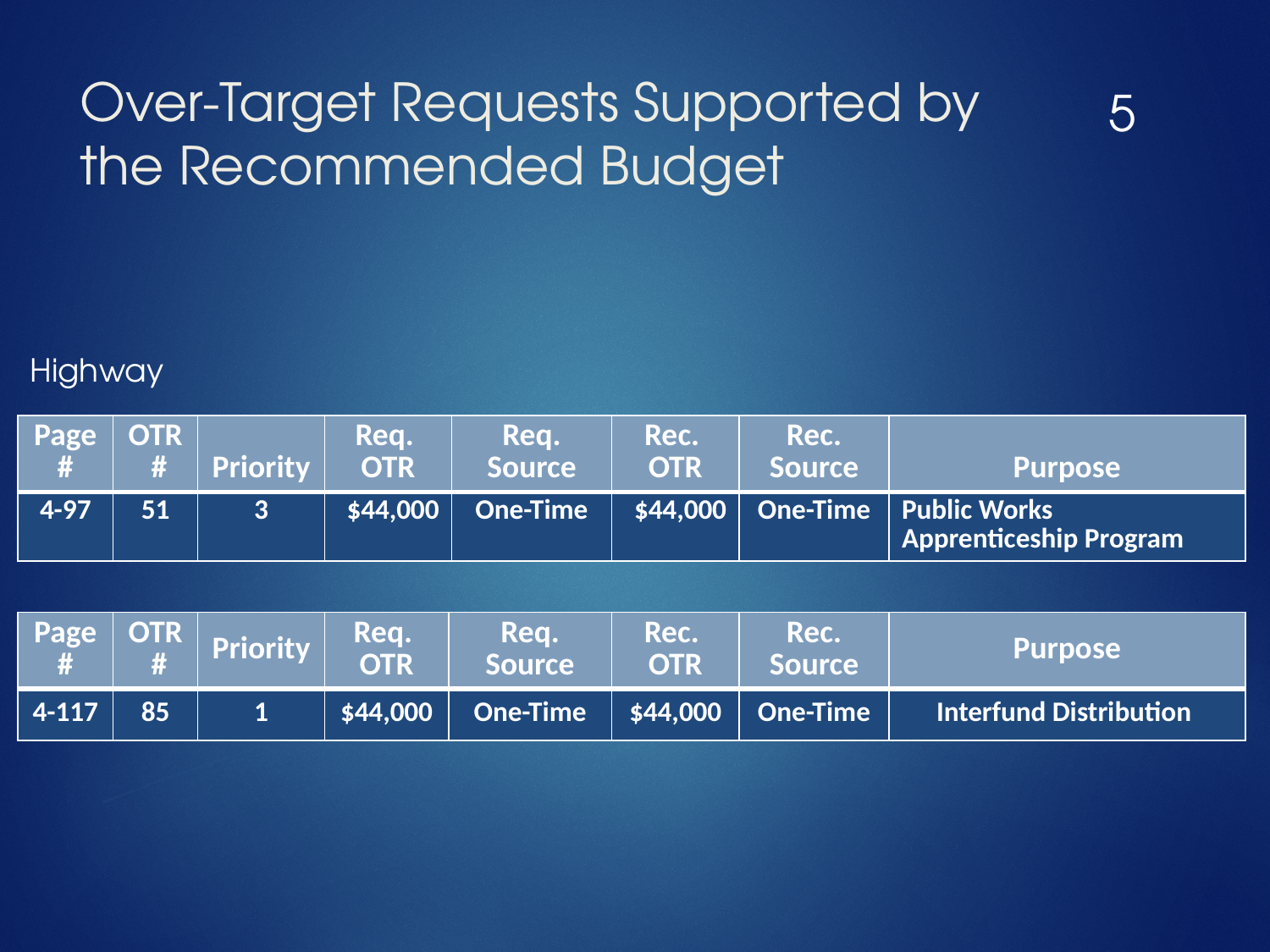

5
# Over-Target Requests Supported by the Recommended Budget

Highway
| Page # | OTR # | Priority | Req. OTR | Req. Source | Rec. OTR | Rec. Source | Purpose |
| --- | --- | --- | --- | --- | --- | --- | --- |
| 4-97 | 51 | 3 | $44,000 | One-Time | $44,000 | One-Time | Public Works Apprenticeship Program |
| Page # | OTR # | Priority | Req. OTR | Req. Source | Rec. OTR | Rec. Source | Purpose |
| --- | --- | --- | --- | --- | --- | --- | --- |
| 4-117 | 85 | 1 | $44,000 | One-Time | $44,000 | One-Time | Interfund Distribution |